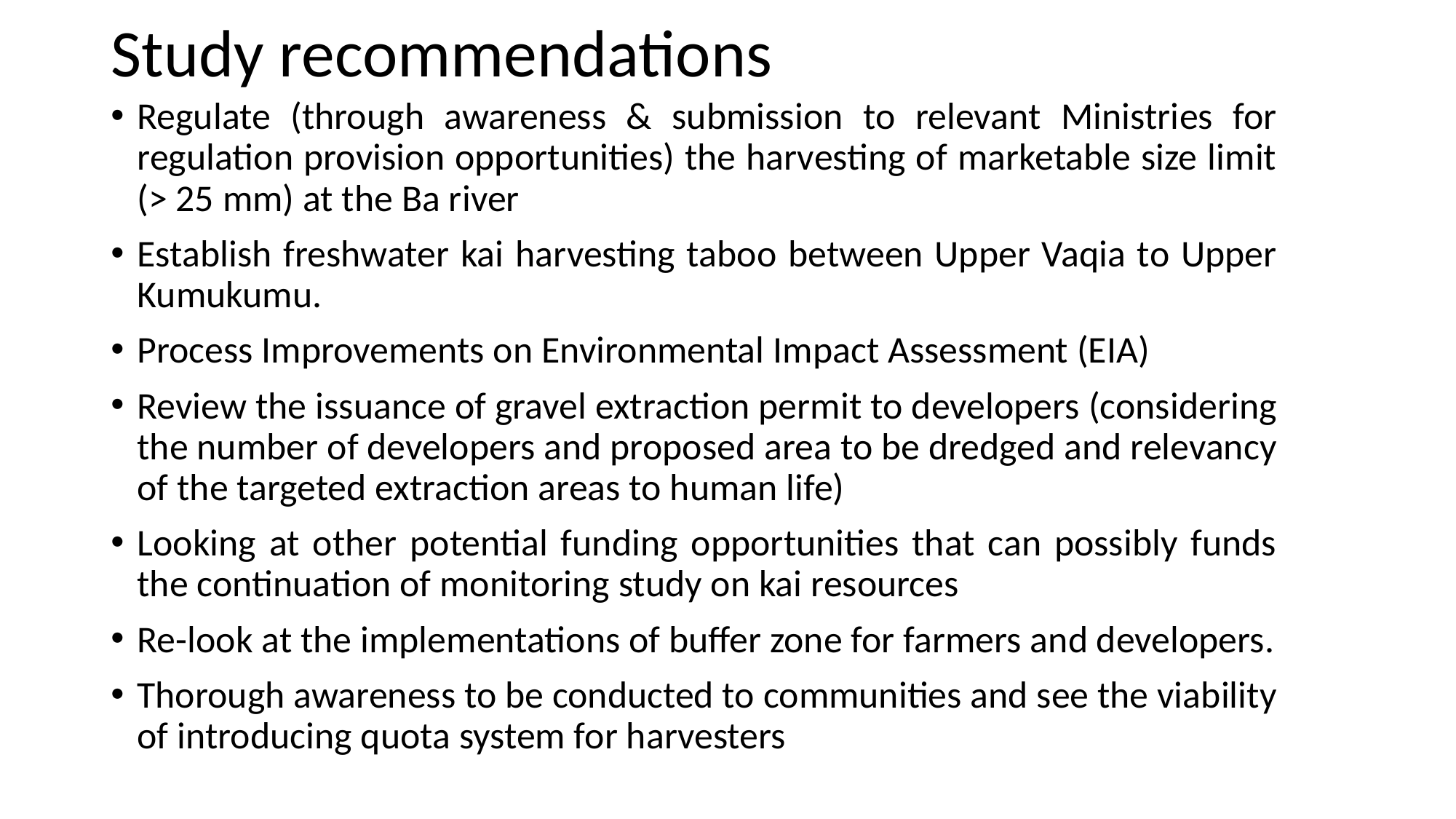

# Study recommendations
Regulate (through awareness & submission to relevant Ministries for regulation provision opportunities) the harvesting of marketable size limit (> 25 mm) at the Ba river
Establish freshwater kai harvesting taboo between Upper Vaqia to Upper Kumukumu.
Process Improvements on Environmental Impact Assessment (EIA)
Review the issuance of gravel extraction permit to developers (considering the number of developers and proposed area to be dredged and relevancy of the targeted extraction areas to human life)
Looking at other potential funding opportunities that can possibly funds the continuation of monitoring study on kai resources
Re-look at the implementations of buffer zone for farmers and developers.
Thorough awareness to be conducted to communities and see the viability of introducing quota system for harvesters